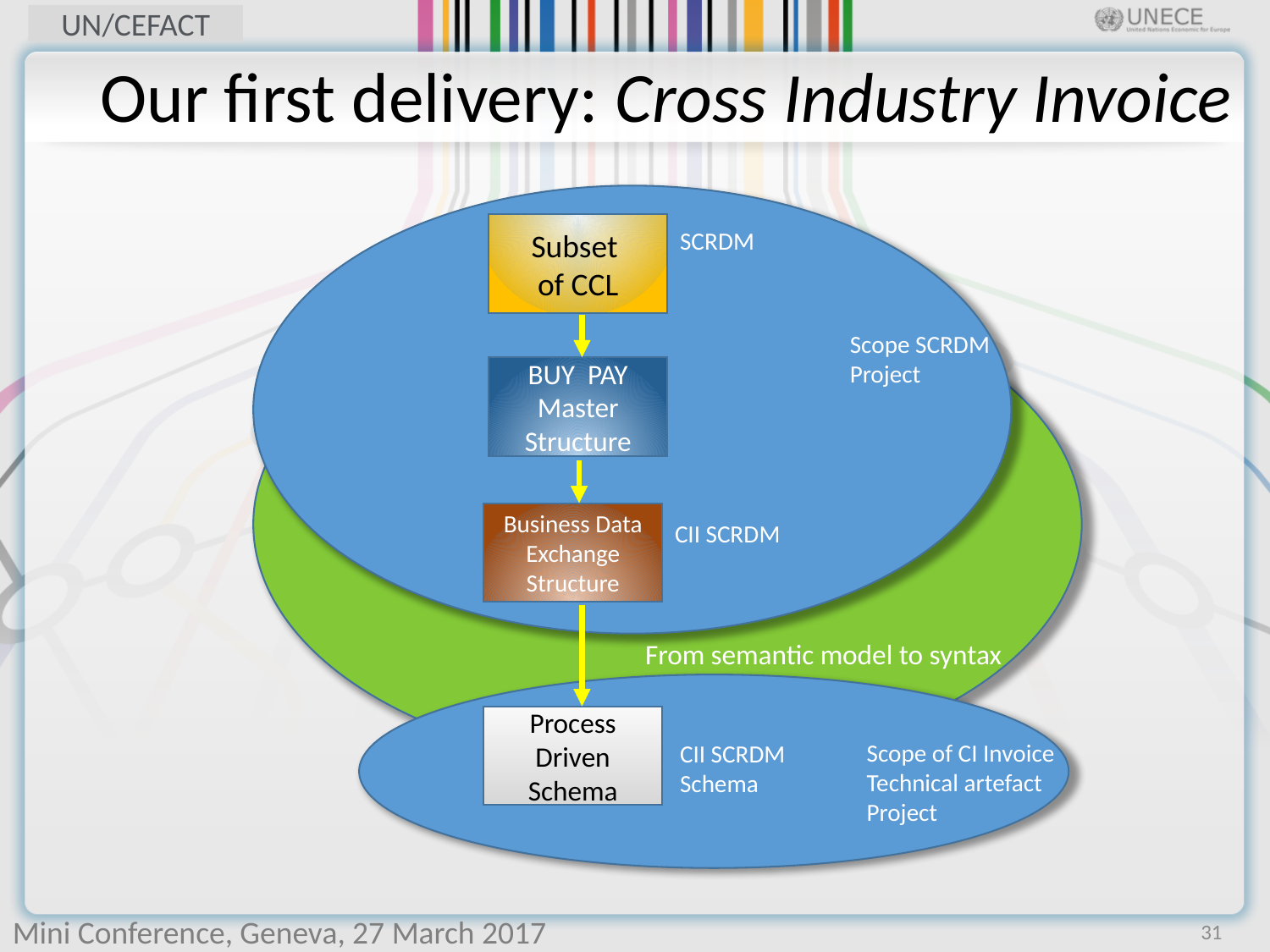

# Our first delivery: Cross Industry Invoice

Subset
of CCL
SCRDM

Scope SCRDM
Project
BUY  PAY
Master Structure
Business Data Exchange Structure
CII SCRDM
From semantic model to syntax

Process Driven
Schema
Scope of CI Invoice
Technical artefact
Project
CII SCRDM
Schema
31
Mini Conference, Geneva, 27 March 2017